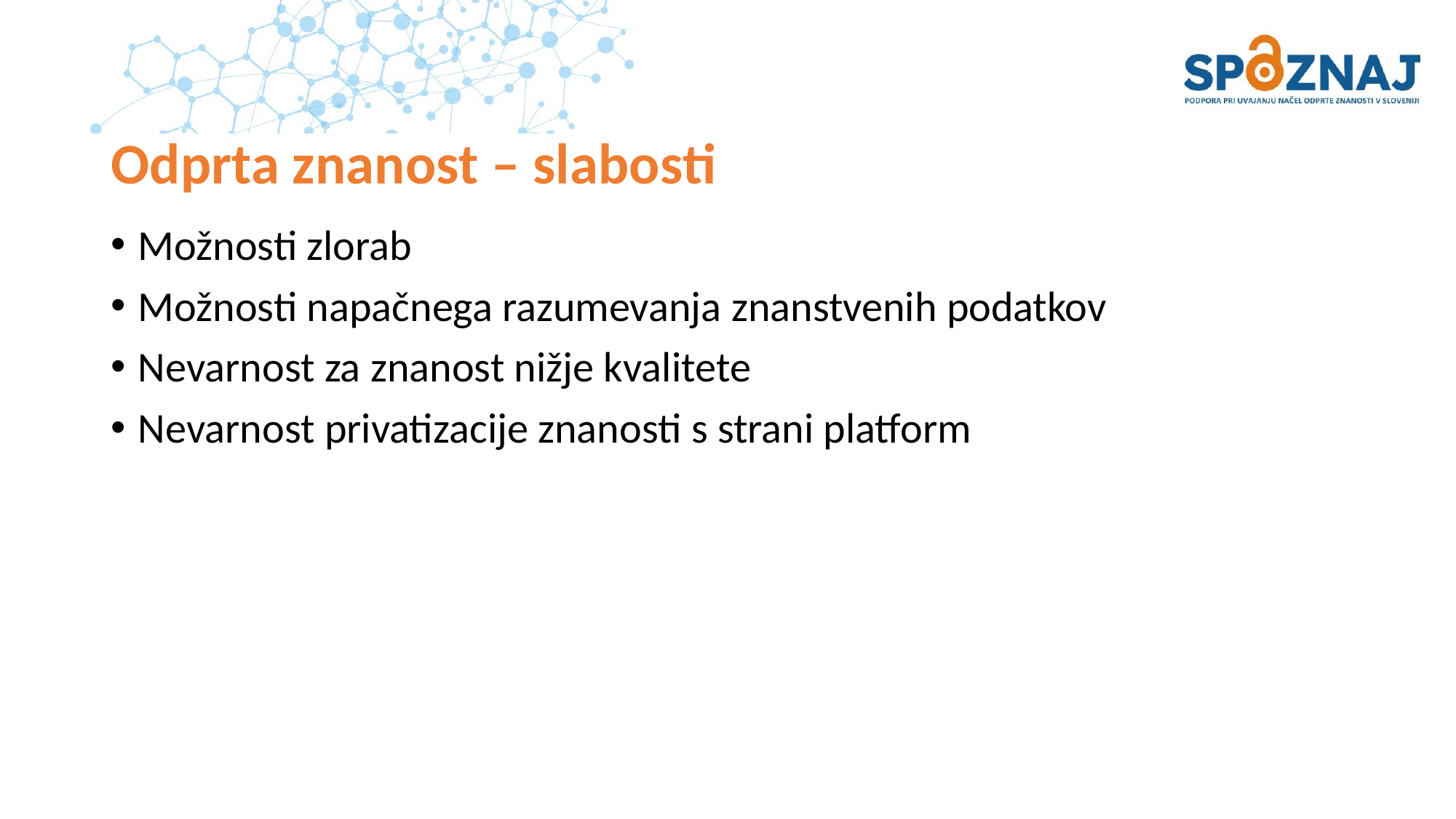

# Odprta znanost – slabosti
Možnosti zlorab
Možnosti napačnega razumevanja znanstvenih podatkov
Nevarnost za znanost nižje kvalitete
Nevarnost privatizacije znanosti s strani platform